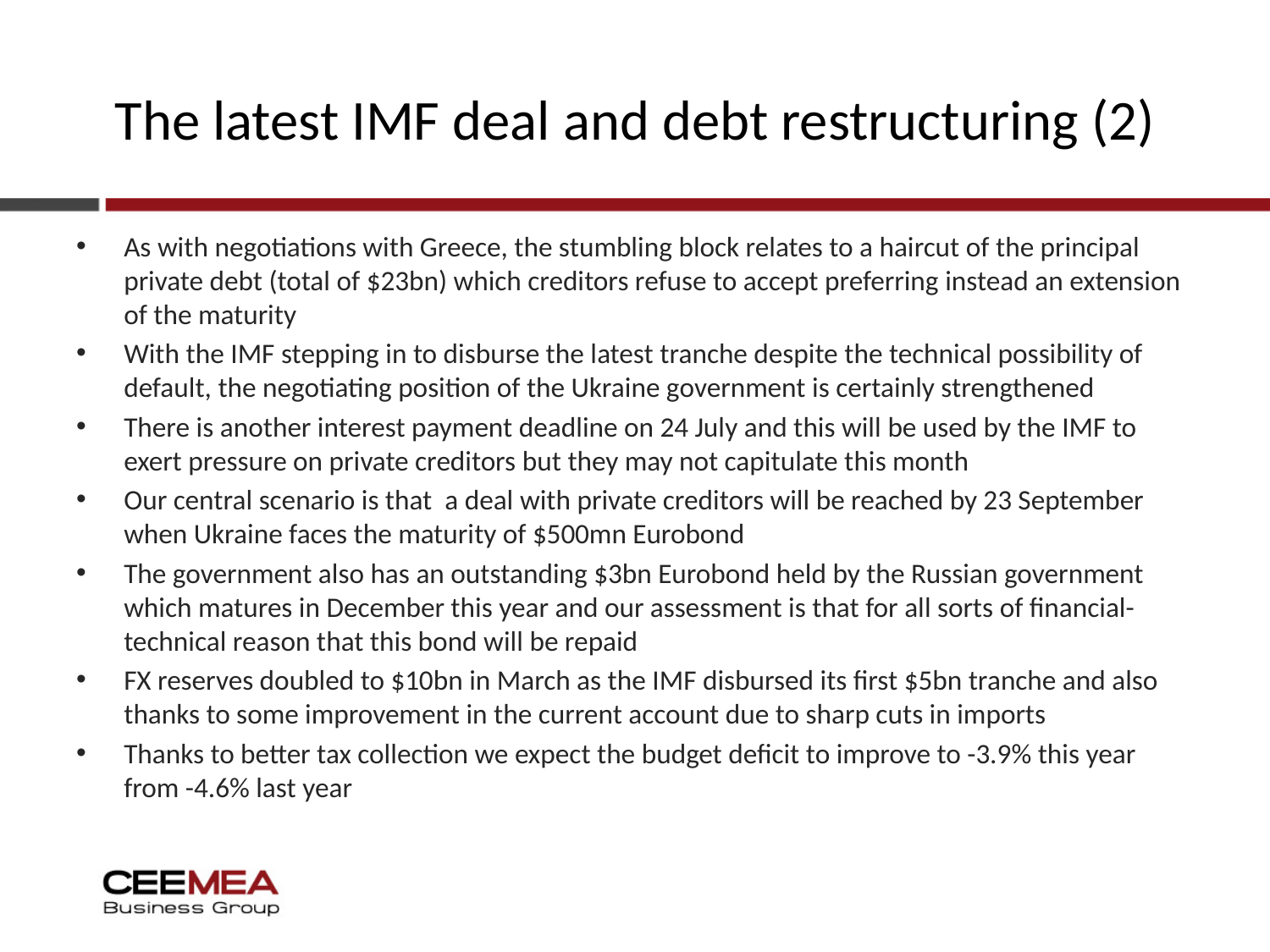

# The latest IMF deal and debt restructuring (2)
As with negotiations with Greece, the stumbling block relates to a haircut of the principal private debt (total of $23bn) which creditors refuse to accept preferring instead an extension of the maturity
With the IMF stepping in to disburse the latest tranche despite the technical possibility of default, the negotiating position of the Ukraine government is certainly strengthened
There is another interest payment deadline on 24 July and this will be used by the IMF to exert pressure on private creditors but they may not capitulate this month
Our central scenario is that  a deal with private creditors will be reached by 23 September when Ukraine faces the maturity of $500mn Eurobond
The government also has an outstanding $3bn Eurobond held by the Russian government which matures in December this year and our assessment is that for all sorts of financial-technical reason that this bond will be repaid
FX reserves doubled to $10bn in March as the IMF disbursed its first $5bn tranche and also thanks to some improvement in the current account due to sharp cuts in imports
Thanks to better tax collection we expect the budget deficit to improve to -3.9% this year from -4.6% last year